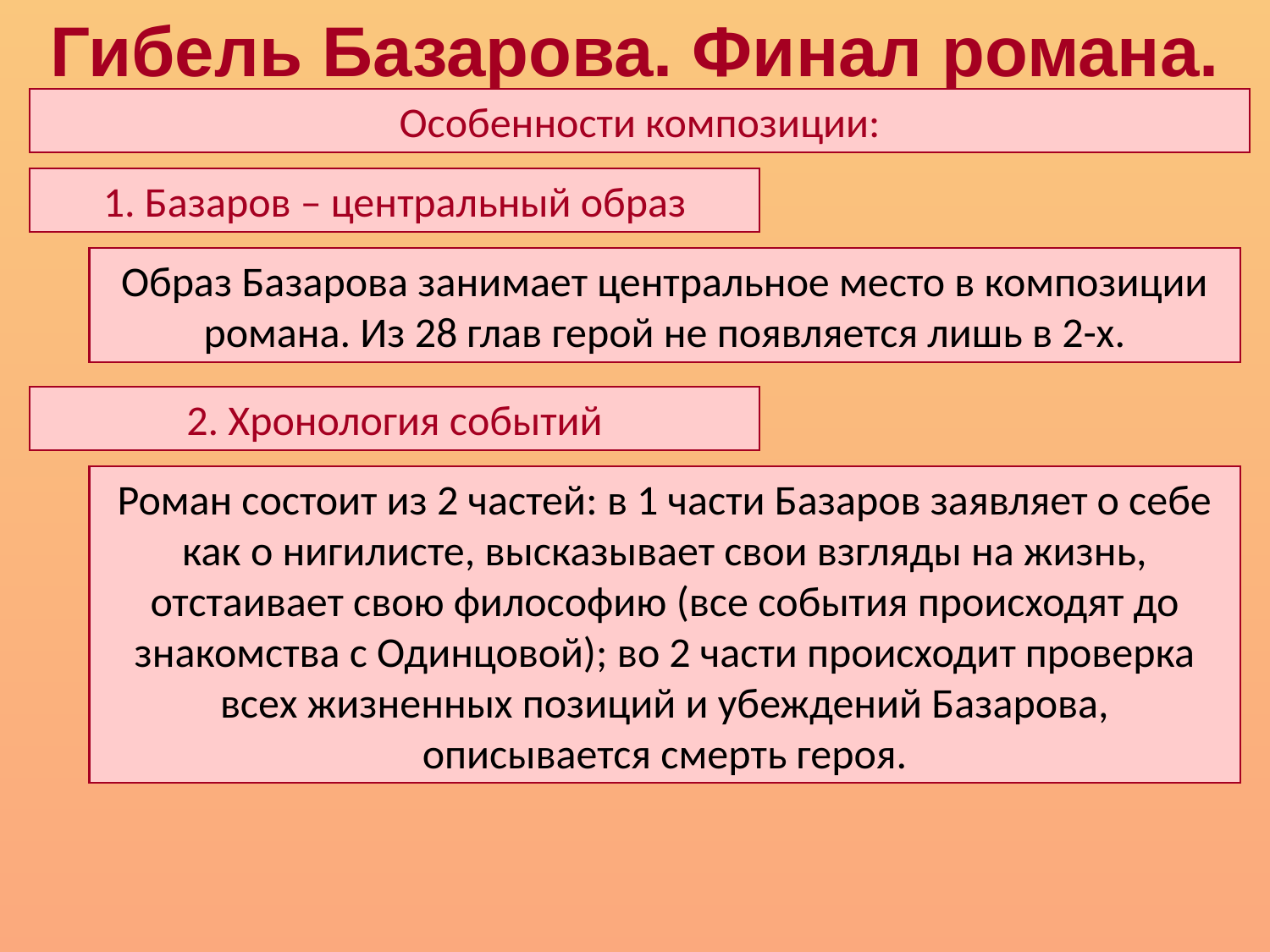

Гибель Базарова. Финал романа.
Особенности композиции:
1. Базаров – центральный образ
Образ Базарова занимает центральное место в композиции романа. Из 28 глав герой не появляется лишь в 2-х.
2. Хронология событий
Роман состоит из 2 частей: в 1 части Базаров заявляет о себе как о нигилисте, высказывает свои взгляды на жизнь, отстаивает свою философию (все события происходят до знакомства с Одинцовой); во 2 части происходит проверка всех жизненных позиций и убеждений Базарова, описывается смерть героя.